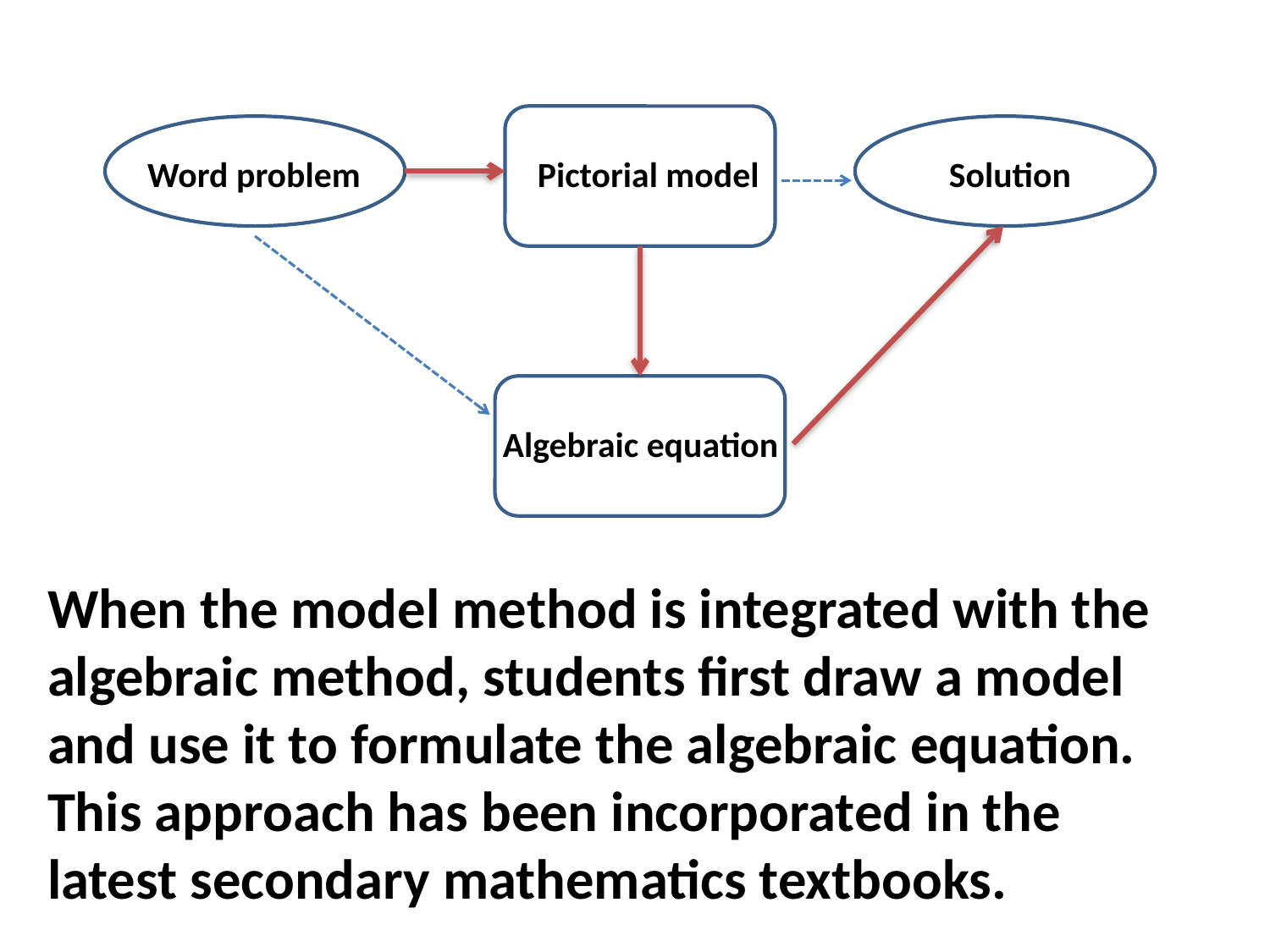

Word problem

Solution
Pictorial model

Algebraic equation
When the model method is integrated with the algebraic method, students first draw a model and use it to formulate the algebraic equation. This approach has been incorporated in the latest secondary mathematics textbooks.